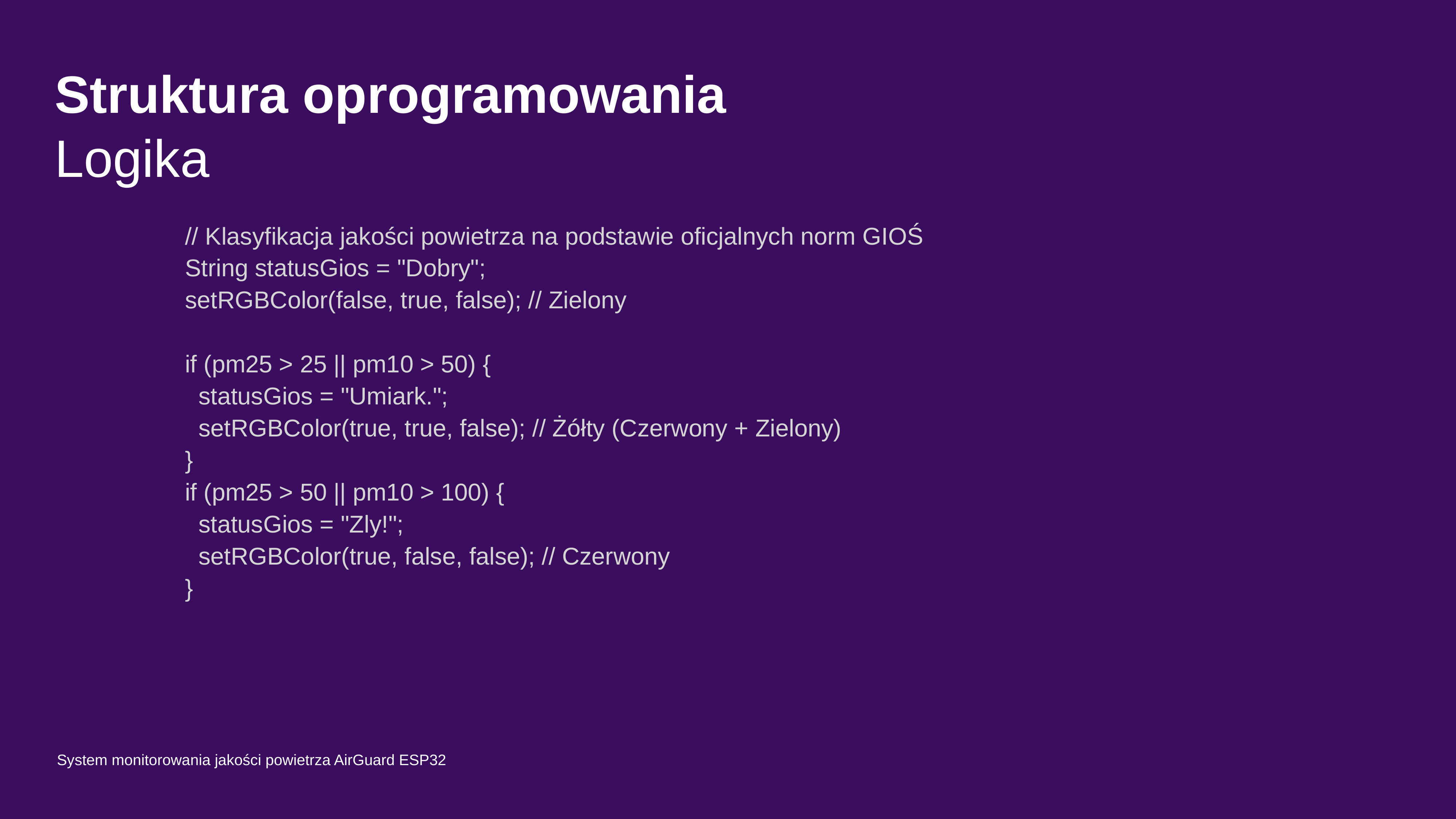

# Struktura oprogramowania
Logika
// Klasyfikacja jakości powietrza na podstawie oficjalnych norm GIOŚ
String statusGios = "Dobry";
setRGBColor(false, true, false); // Zielony

if (pm25 > 25 || pm10 > 50) {
  statusGios = "Umiark.";
  setRGBColor(true, true, false); // Żółty (Czerwony + Zielony)
}
if (pm25 > 50 || pm10 > 100) {
  statusGios = "Zly!";
  setRGBColor(true, false, false); // Czerwony
}
System monitorowania jakości powietrza AirGuard ESP32